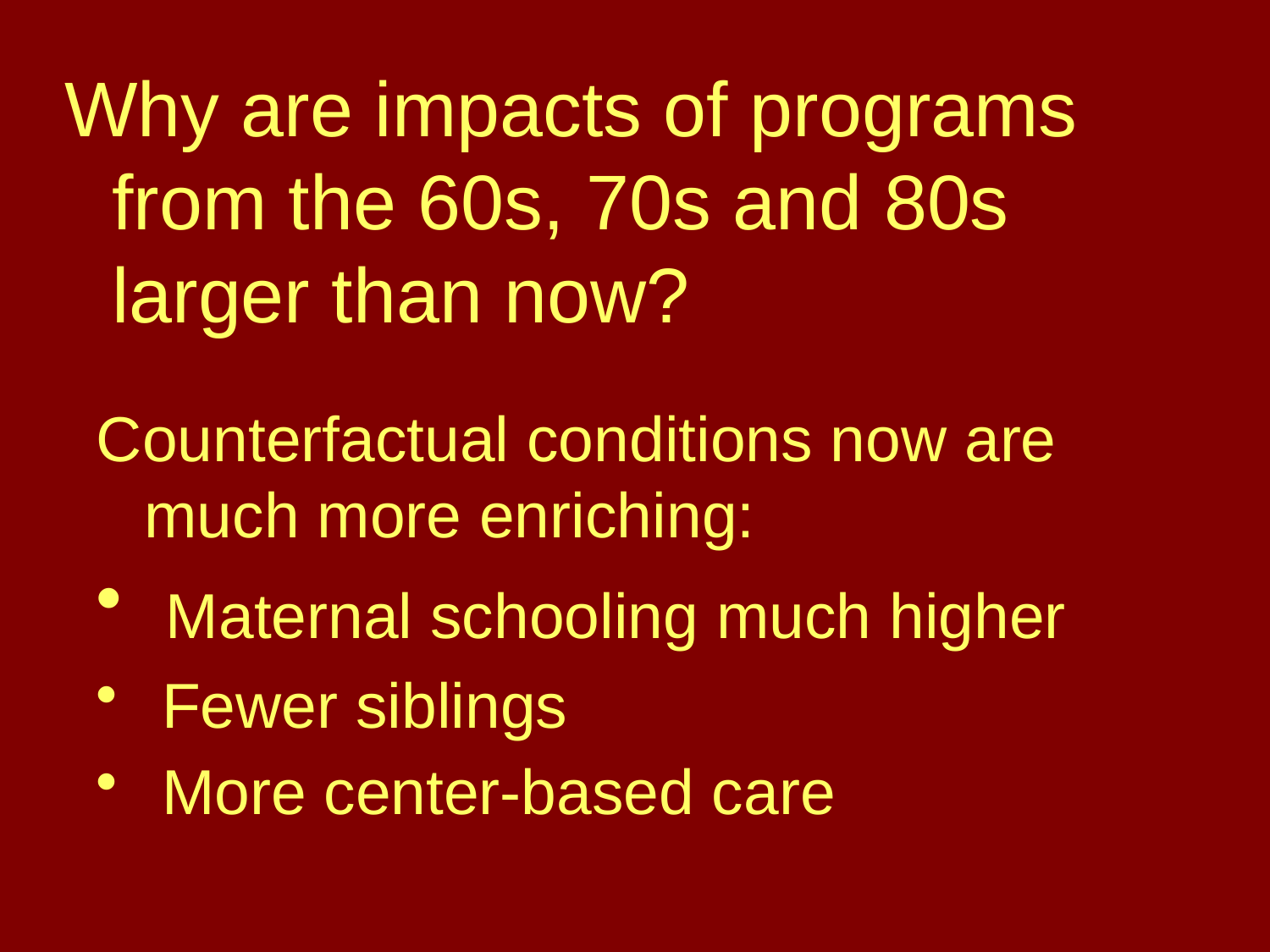

Why are impacts of programs from the 60s, 70s and 80s larger than now?
Counterfactual conditions now are much more enriching:
 Maternal schooling much higher
 Fewer siblings
 More center-based care